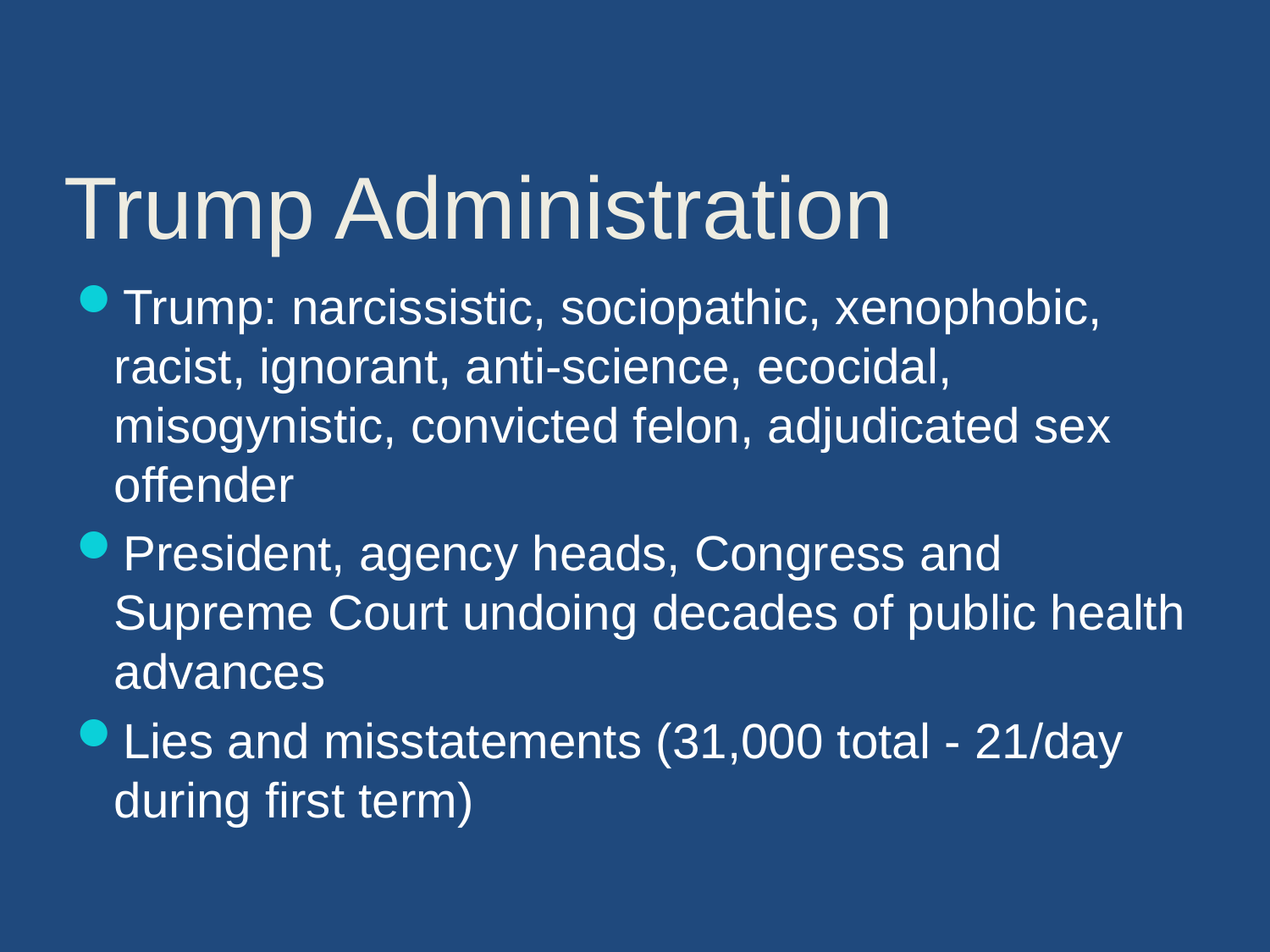

# Trump Administration
Trump: narcissistic, sociopathic, xenophobic, racist, ignorant, anti-science, ecocidal, misogynistic, convicted felon, adjudicated sex offender
President, agency heads, Congress and Supreme Court undoing decades of public health advances
Lies and misstatements (31,000 total - 21/day during first term)